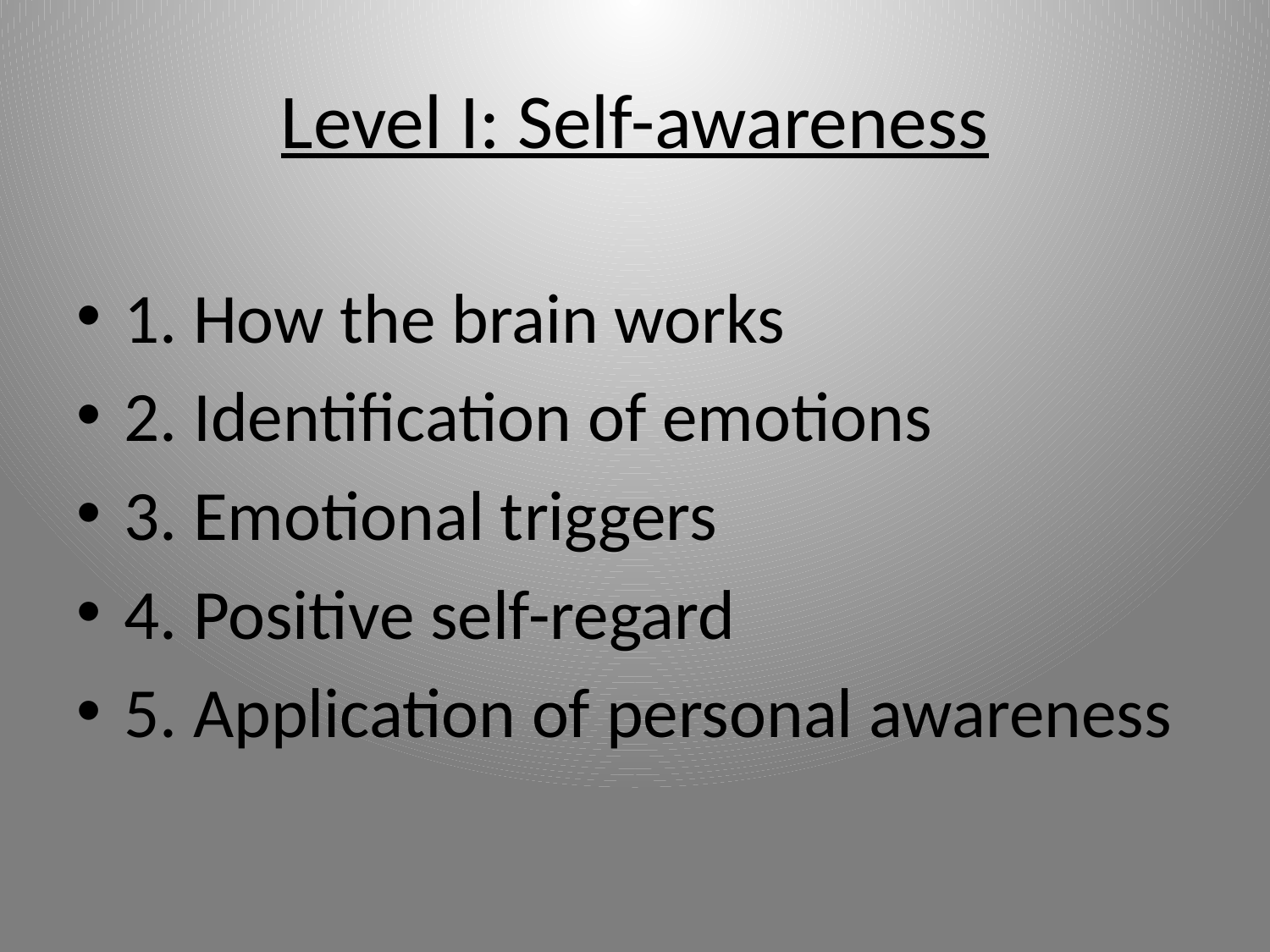

# Level I: Self-awareness
1. How the brain works
2. Identification of emotions
3. Emotional triggers
4. Positive self-regard
5. Application of personal awareness